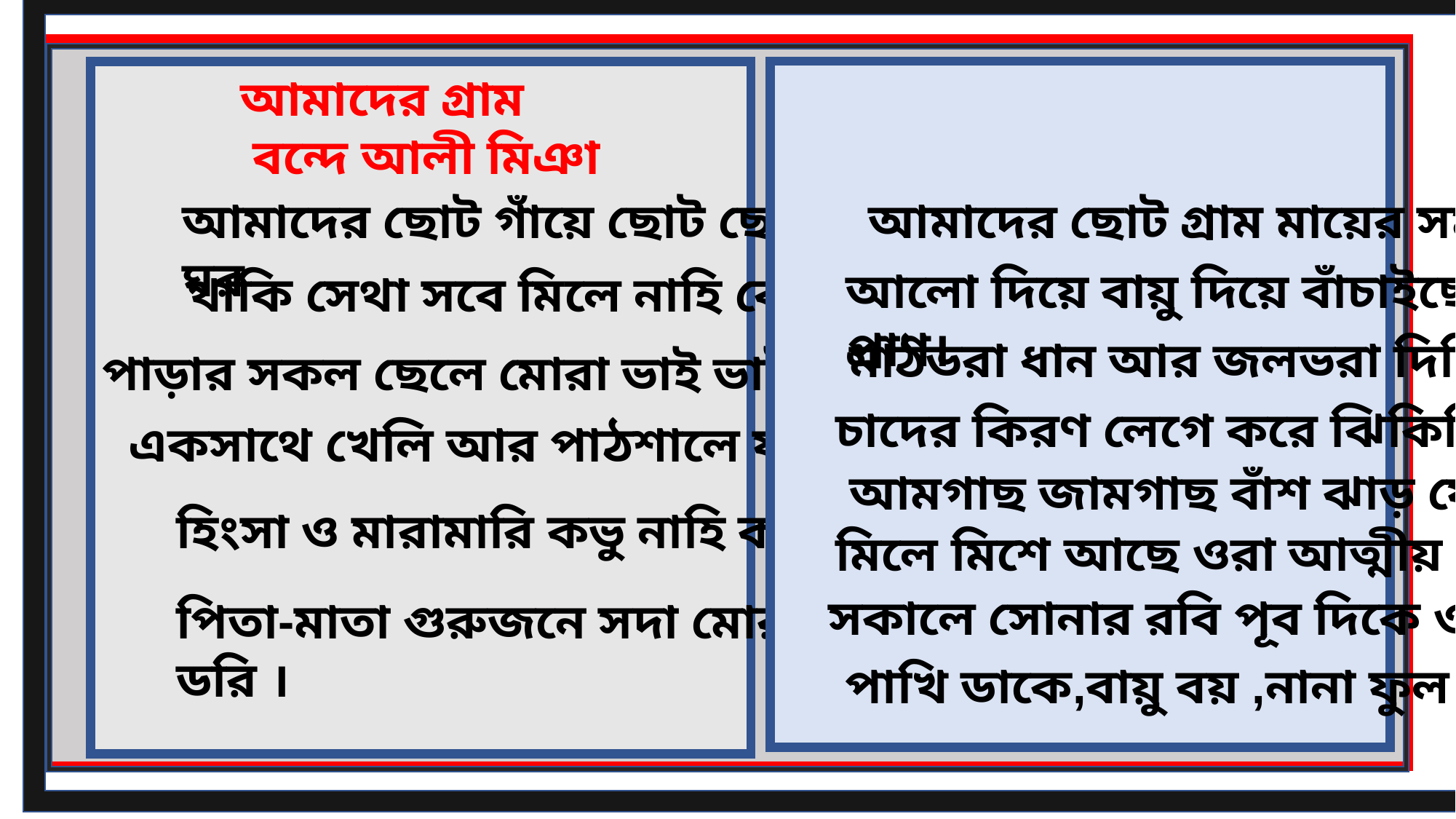

আমাদের গ্রাম
 বন্দে আলী মিঞা
আমাদের ছোট গ্রাম মায়ের সমান,
আমাদের ছোট গাঁয়ে ছোট ছোট ঘর
আলো দিয়ে বায়ু দিয়ে বাঁচাইছে প্রাণ।
থাকি সেথা সবে মিলে নাহি কেহ পর।
মাঠভরা ধান আর জলভরা দিঘি
পাড়ার সকল ছেলে মোরা ভাই ভাই
চাদের কিরণ লেগে করে ঝিকিমিকি।
একসাথে খেলি আর পাঠশালে যাই।
আমগাছ জামগাছ বাঁশ ঝাড় যেন,

হিংসা ও মারামারি কভু নাহি করি,
মিলে মিশে আছে ওরা আত্মীয় হেন।
সকালে সোনার রবি পূব দিকে ওঠে
পিতা-মাতা গুরুজনে সদা মোরা ডরি ।
পাখি ডাকে,বায়ু বয় ,নানা ফুল ফোটে